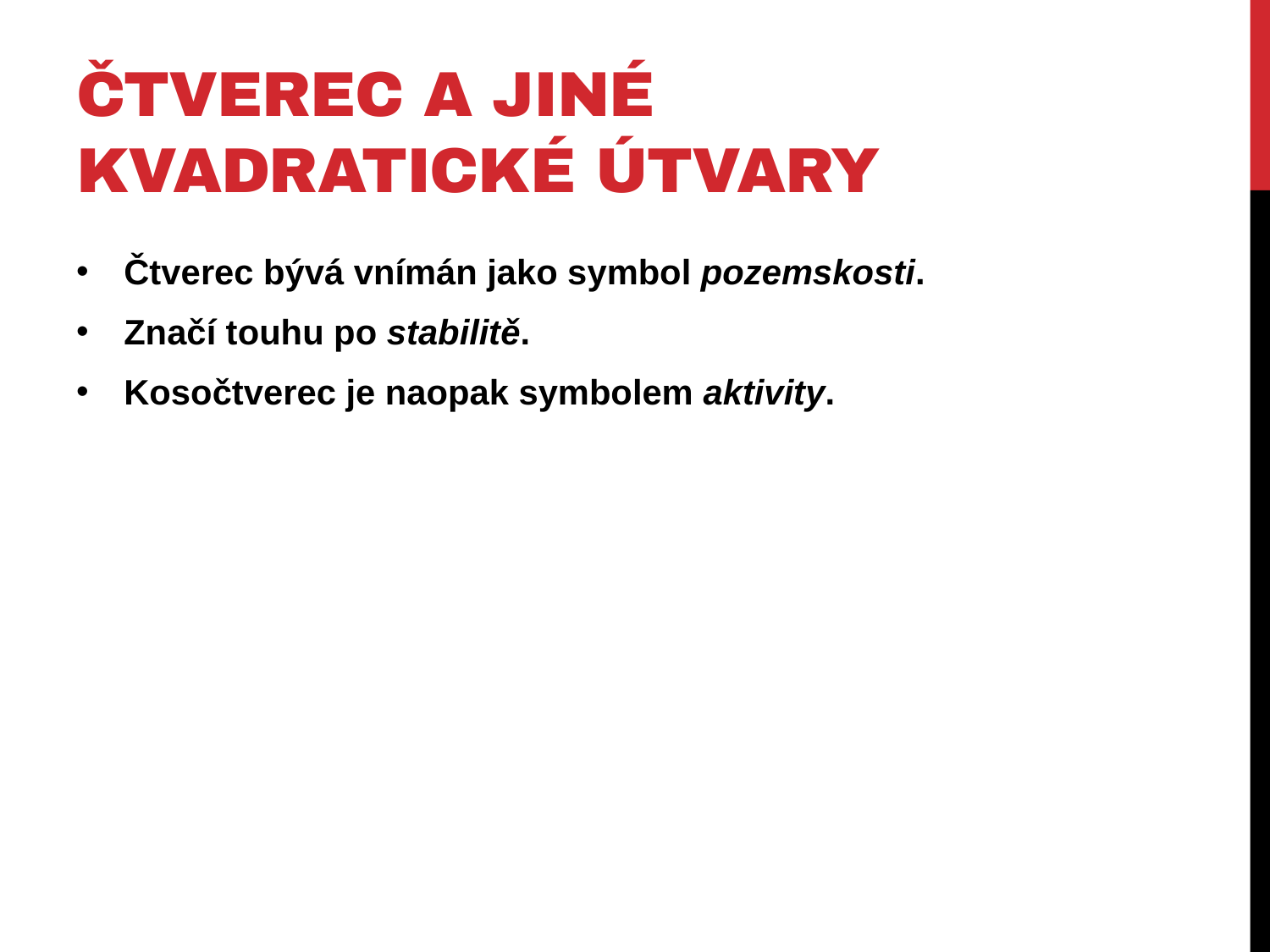

# Čtverec a jiné kvadratické útvary
Čtverec bývá vnímán jako symbol pozemskosti.
Značí touhu po stabilitě.
Kosočtverec je naopak symbolem aktivity.